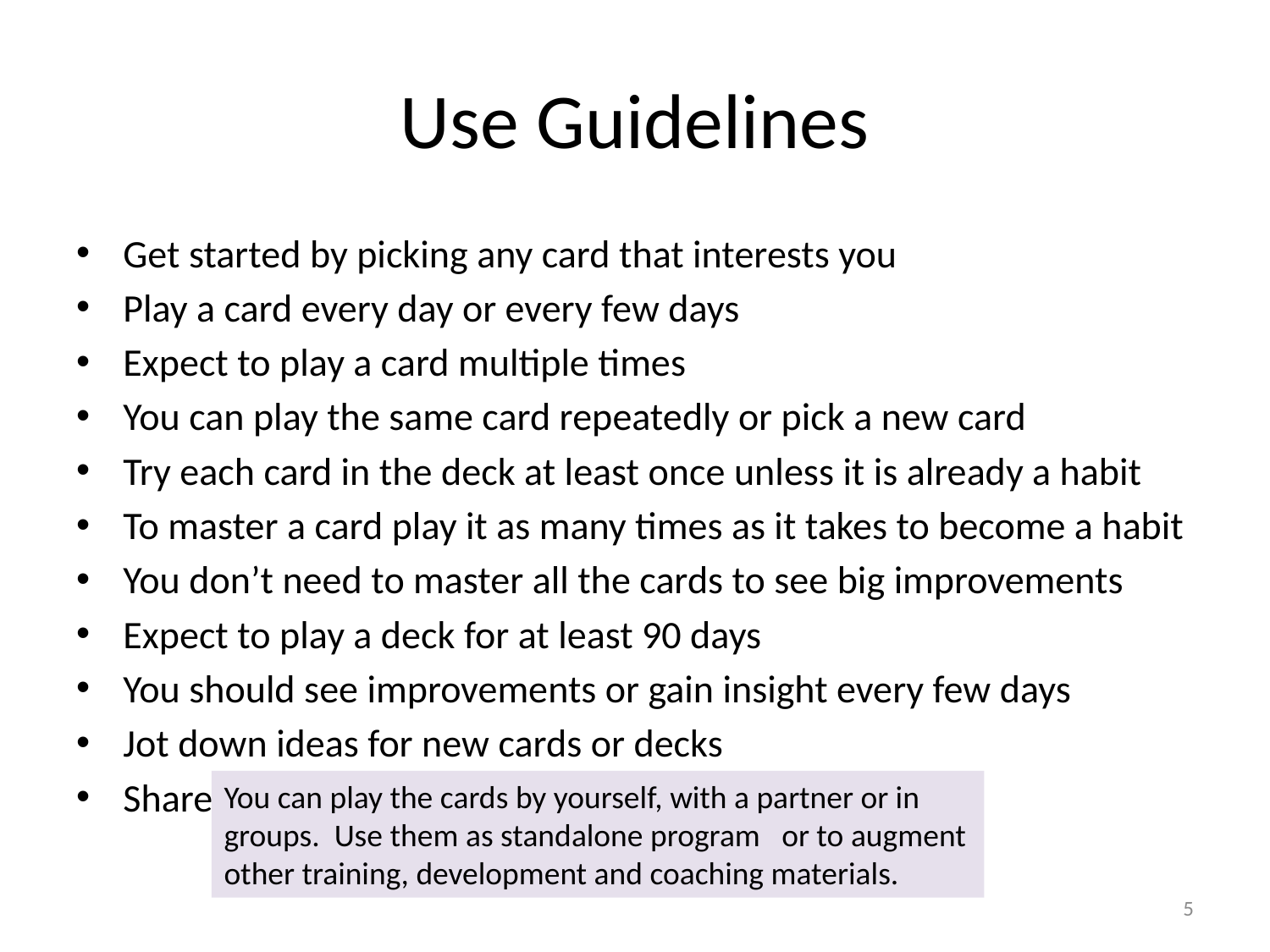

# Use Guidelines
Get started by picking any card that interests you
Play a card every day or every few days
Expect to play a card multiple times
You can play the same card repeatedly or pick a new card
Try each card in the deck at least once unless it is already a habit
To master a card play it as many times as it takes to become a habit
You don’t need to master all the cards to see big improvements
Expect to play a deck for at least 90 days
You should see improvements or gain insight every few days
Jot down ideas for new cards or decks
Share your cards

You can play the cards by yourself, with a partner or in groups.  Use them as standalone program   or to augment other training, development and coaching materials.
5